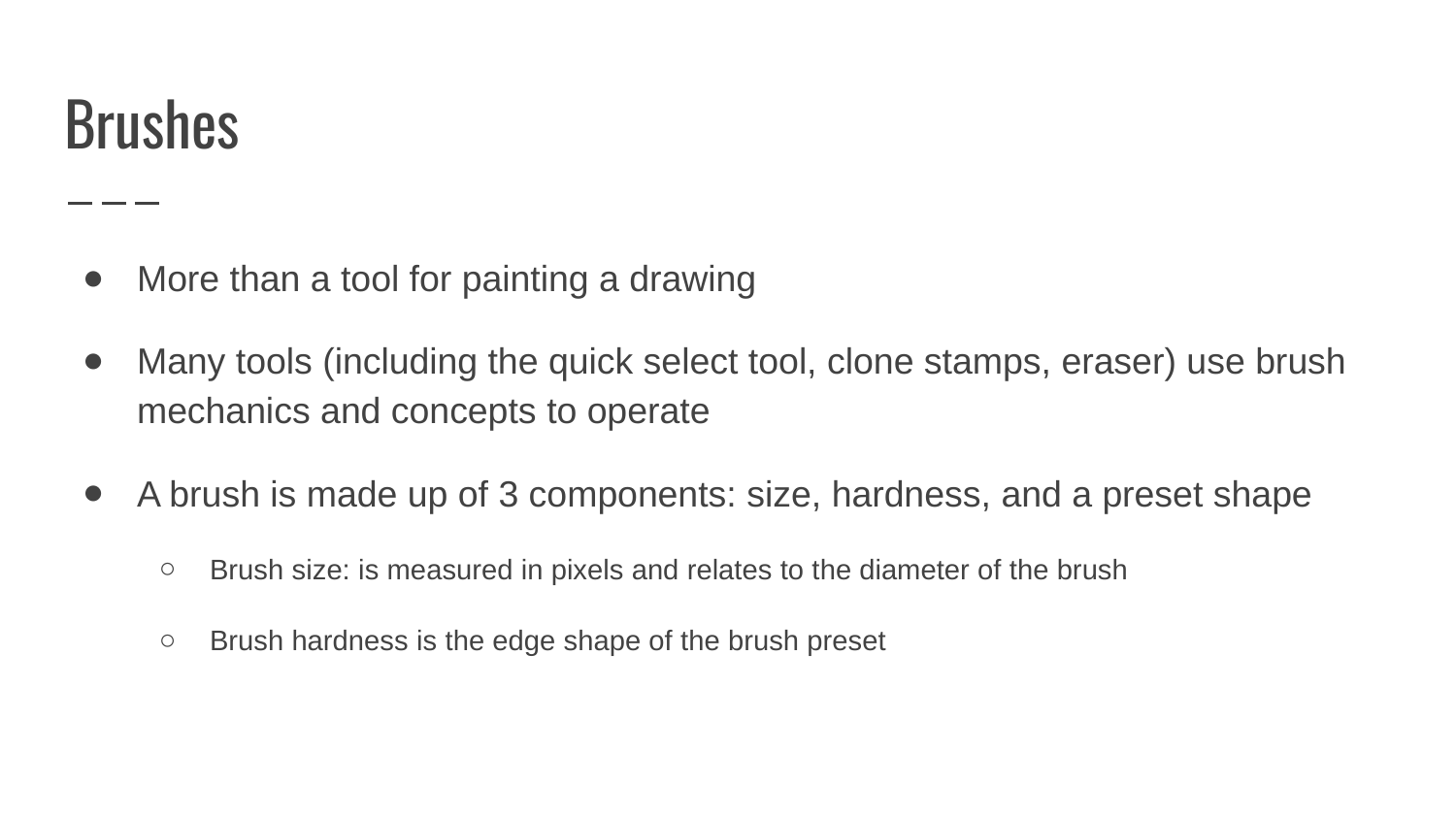

# Brushes
More than a tool for painting a drawing
Many tools (including the quick select tool, clone stamps, eraser) use brush mechanics and concepts to operate
A brush is made up of 3 components: size, hardness, and a preset shape
Brush size: is measured in pixels and relates to the diameter of the brush
Brush hardness is the edge shape of the brush preset